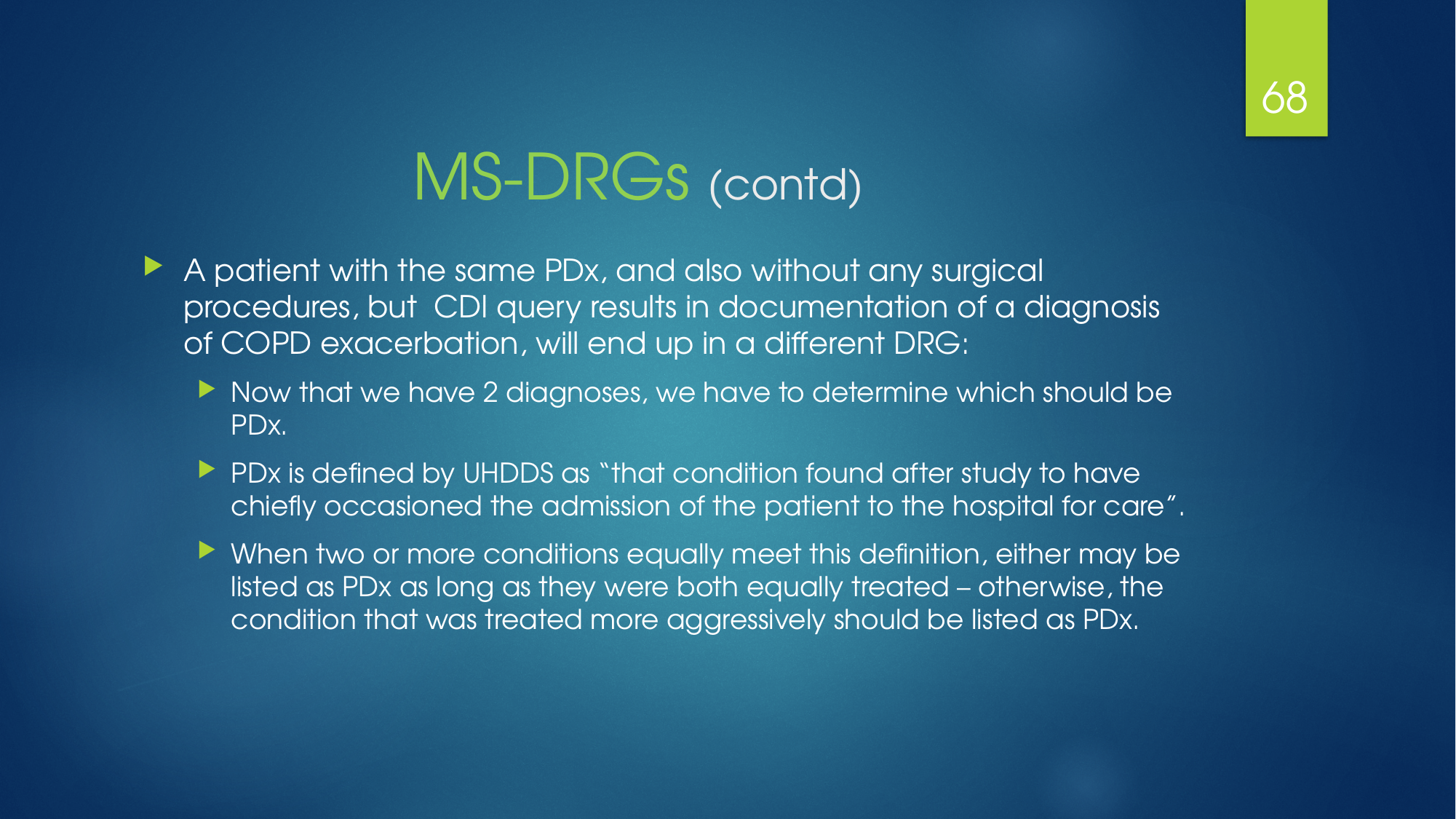

68
# MS-DRGs (contd)
A patient with the same PDx, and also without any surgical procedures, but  CDI query results in documentation of a diagnosis of COPD exacerbation, will end up in a different DRG:
Now that we have 2 diagnoses, we have to determine which should be PDx.
PDx is defined by UHDDS as “that condition found after study to have chiefly occasioned the admission of the patient to the hospital for care”.
When two or more conditions equally meet this definition, either may be listed as PDx as long as they were both equally treated – otherwise, the condition that was treated more aggressively should be listed as PDx.